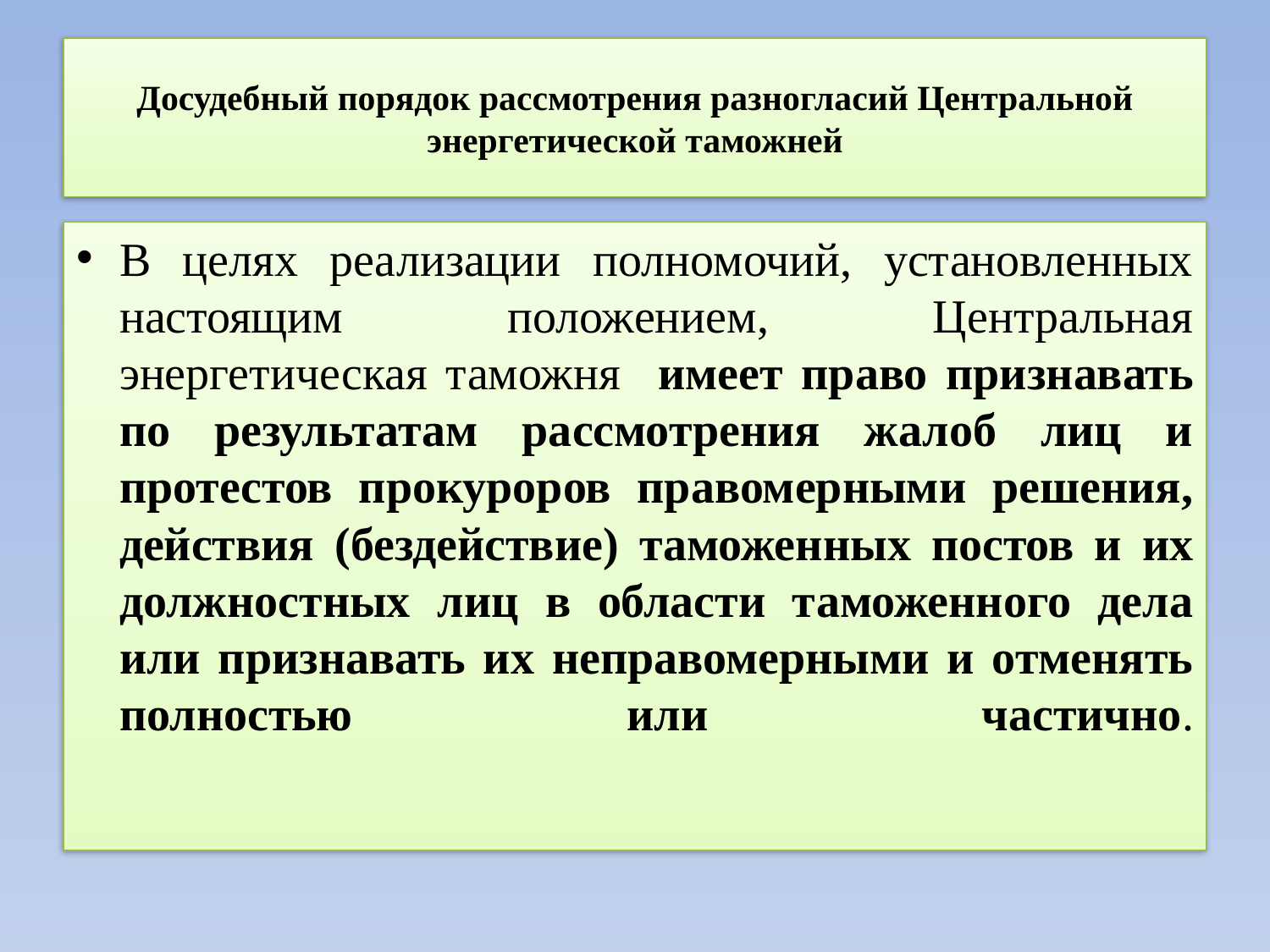

# Досудебный порядок рассмотрения разногласий Центральной энергетической таможней
В целях реализации полномочий, установленных настоящим положением, Центральная энергетическая таможня  имеет право признавать по результатам рассмотрения жалоб лиц и протестов прокуроров правомерными решения, действия (бездействие) таможенных постов и их должностных лиц в области таможенного дела или признавать их неправомерными и отменять полностью или частично.